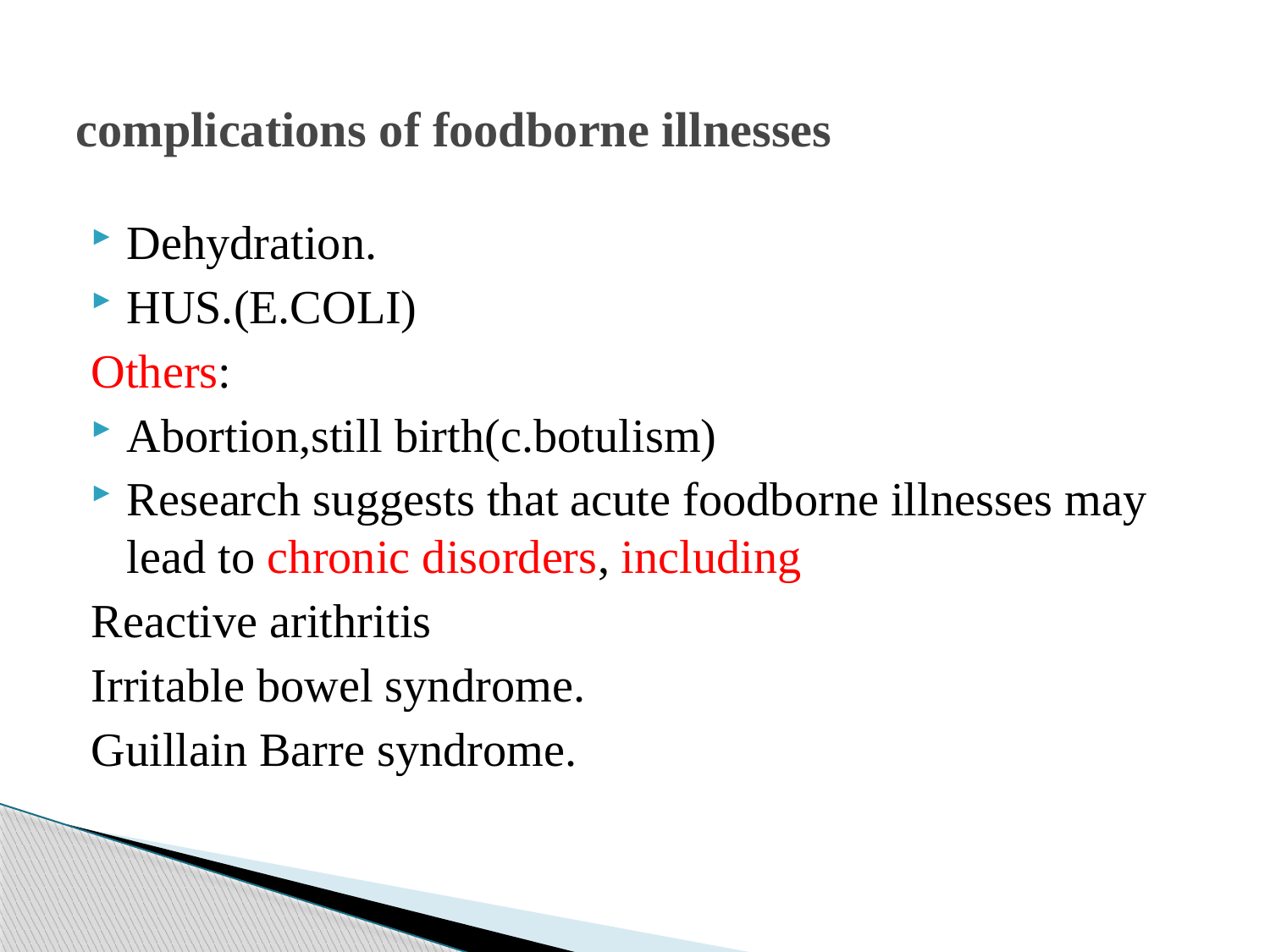

# complications of foodborne illnesses
Dehydration.
HUS.(E.COLI)
Others:
Abortion,still birth(c.botulism)
Research suggests that acute foodborne illnesses may lead to chronic disorders, including
Reactive arithritis
Irritable bowel syndrome.
Guillain Barre syndrome.